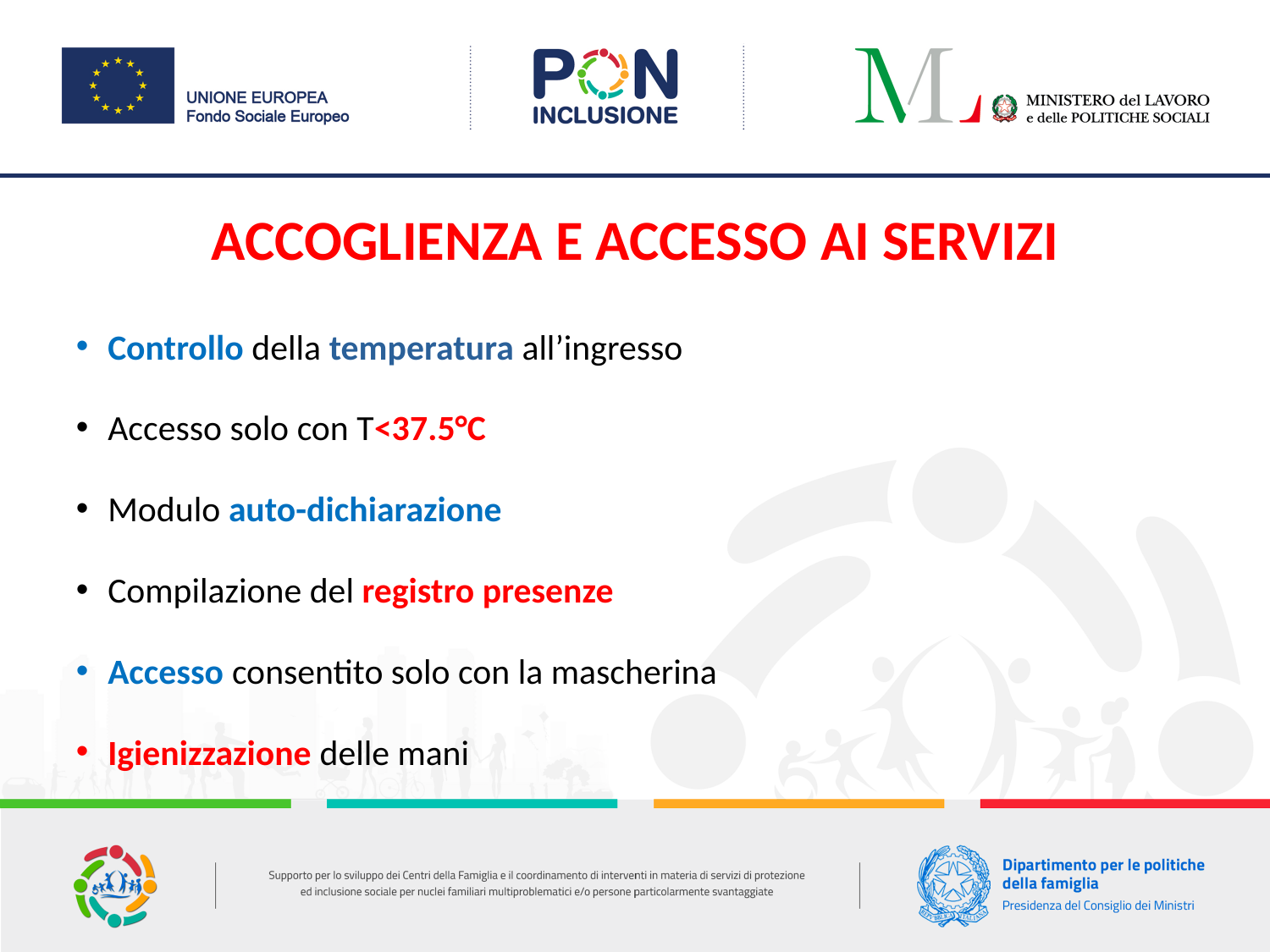

ACCOGLIENZA E ACCESSO AI SERVIZI
Controllo della temperatura all’ingresso
Accesso solo con T<37.5°C
Modulo auto-dichiarazione
Compilazione del registro presenze
Accesso consentito solo con la mascherina
Igienizzazione delle mani